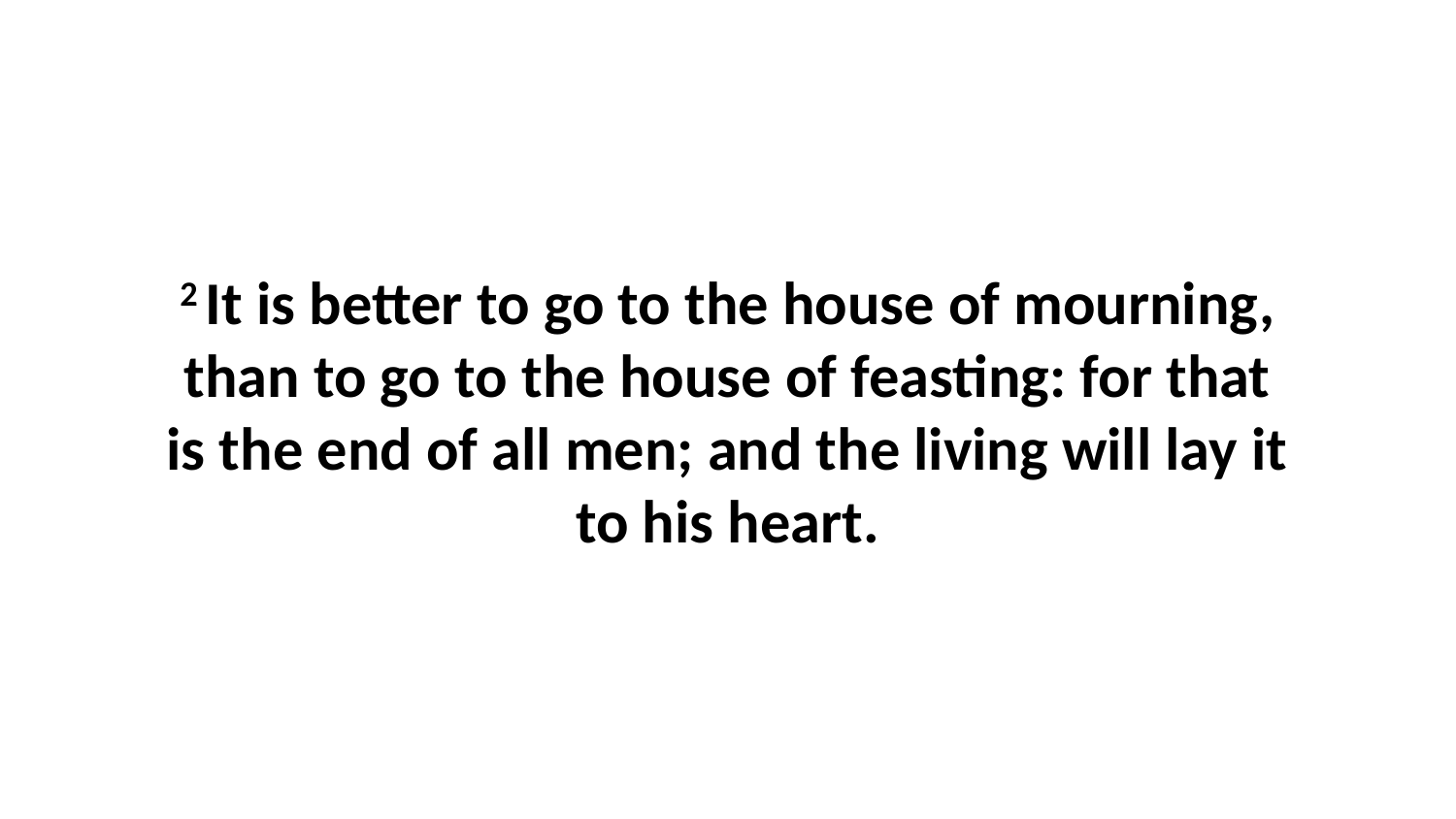

2 It is better to go to the house of mourning, than to go to the house of feasting: for that is the end of all men; and the living will lay it to his heart.